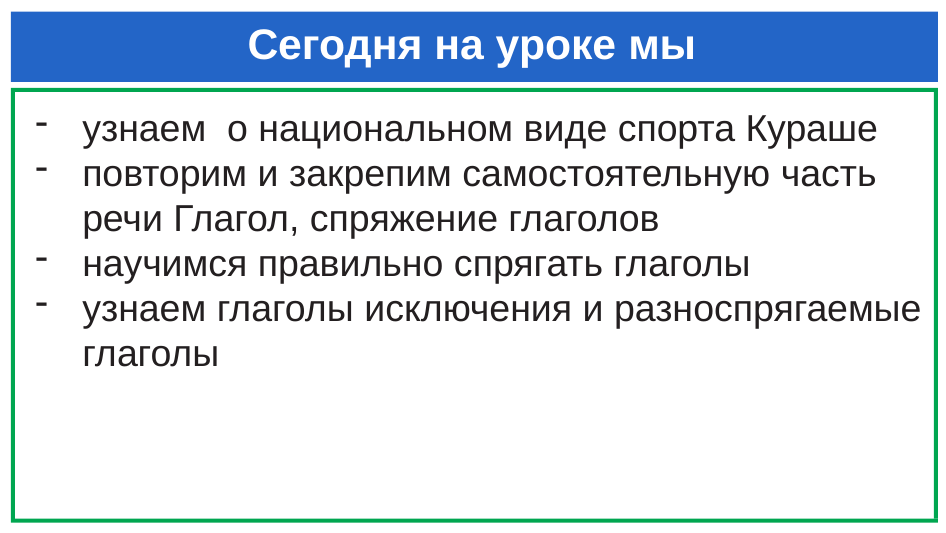

# Сегодня на уроке мы
узнаем  о национальном виде спорта Кураше
повторим и закрепим самостоятельную часть речи Глагол, спряжение глаголов
научимся правильно спрягать глаголы
узнаем глаголы исключения и разноспрягаемые глаголы